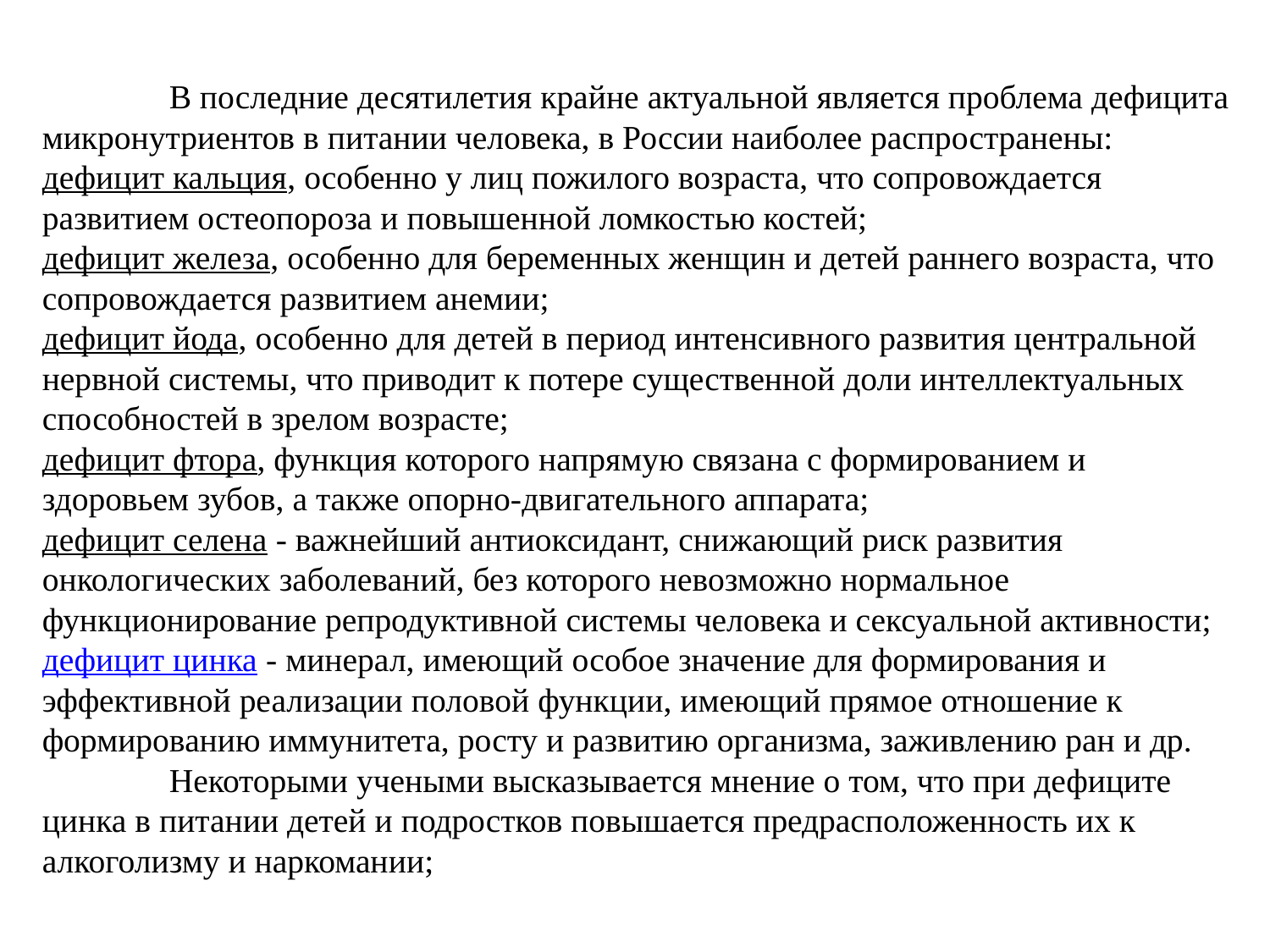

В последние десятилетия крайне актуальной является проблема дефицита микронутриентов в питании человека, в России наиболее распространены:
дефицит кальция, особенно у лиц пожилого возраста, что сопровождается развитием остеопороза и повышенной ломкостью костей;
дефицит железа, особенно для беременных женщин и детей раннего возраста, что сопровождается развитием анемии;
дефицит йода, особенно для детей в период интенсивного развития центральной нервной системы, что приводит к потере существенной доли интеллектуальных способностей в зрелом возрасте;
дефицит фтора, функция которого напрямую связана с формированием и здоровьем зубов, а также опорно-двигательного аппарата;
дефицит селена - важнейший антиоксидант, снижающий риск развития онкологических заболеваний, без которого невозможно нормальное функционирование репродуктивной системы человека и сексуальной активности;
дефицит цинка - минерал, имеющий особое значение для формирования и эффективной реализации половой функции, имеющий прямое отношение к формированию иммунитета, росту и развитию организма, заживлению ран и др. 	Некоторыми учеными высказывается мнение о том, что при дефиците цинка в питании детей и подростков повышается предрасположенность их к алкоголизму и наркомании;